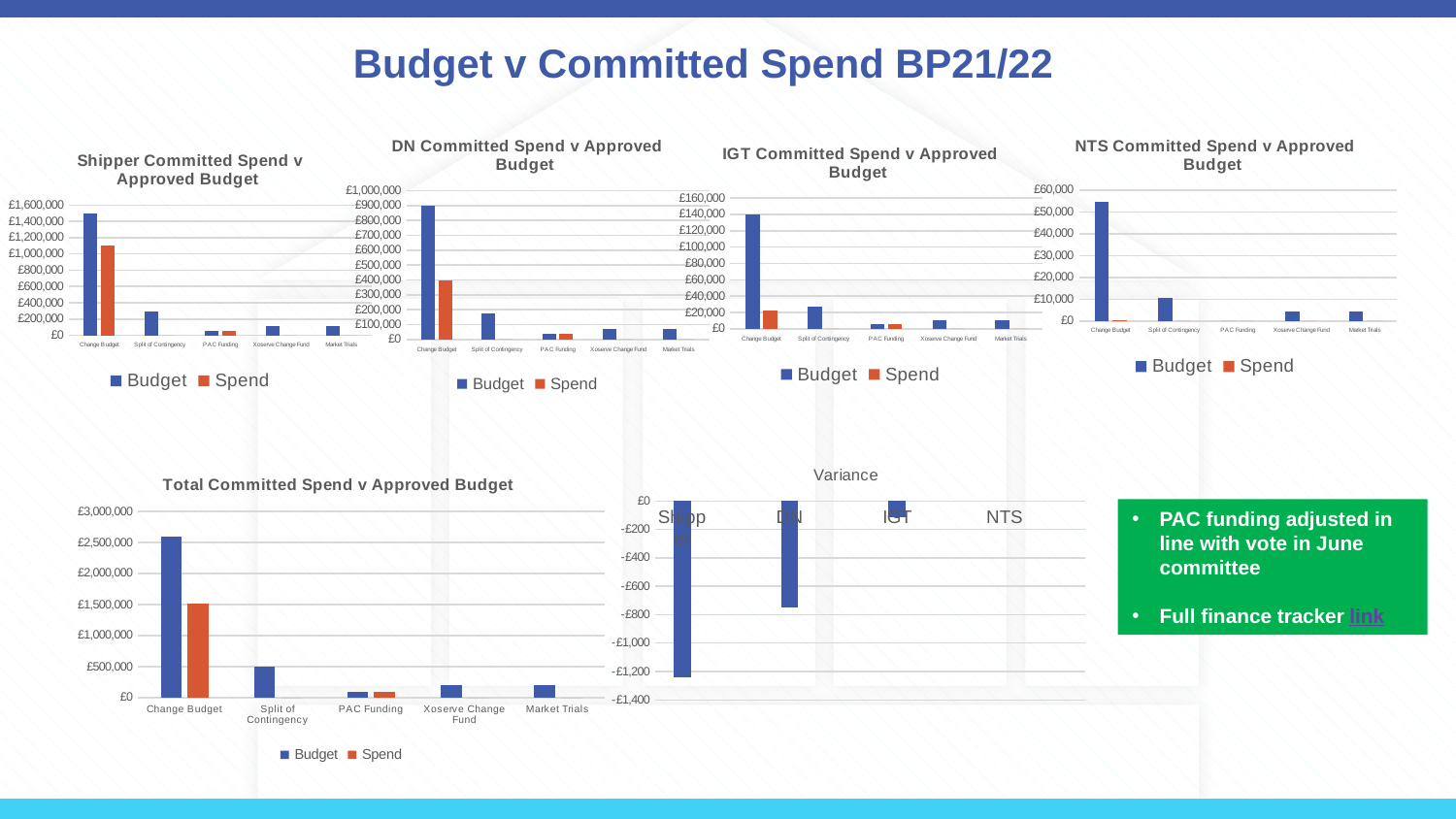

# Budget v Committed Spend BP21/22

### Chart: DN Committed Spend v Approved Budget

| Category | Budget | Spend |
|---|---|---|
| Change Budget | 900000.0 | 396822.45 |
| Split of Contingency | 173772.01112140872 | 0.0 |
| PAC Funding | 35457.0 | 35503.39148828175 |
| Xoserve Change Fund | 69508.80444856349 | 0.0 |
| Market Trials | 69508.80444856349 | 0.0 |

### Chart: NTS Committed Spend v Approved Budget

| Category | Budget | Spend |
|---|---|---|
| Change Budget | 54600.0 | 450.0 |
| Split of Contingency | 10542.168674698794 | 0.0 |
| PAC Funding | 0.0 | 0.0 |
| Xoserve Change Fund | 4216.867469879518 | 0.0 |
| Market Trials | 4216.867469879518 | 0.0 |

### Chart: IGT Committed Spend v Approved Budget

| Category | Budget | Spend |
|---|---|---|
| Change Budget | 140000.0 | 22081.800000000003 |
| Split of Contingency | 27031.201729996912 | 0.0 |
| PAC Funding | 6109.0 | 5522.462817999382 |
| Xoserve Change Fund | 10812.480691998764 | 0.0 |
| Market Trials | 10812.480691998764 | 0.0 |

### Chart: Shipper Committed Spend v Approved Budget

| Category | Budget | Spend |
|---|---|---|
| Change Budget | 1495000.0 | 1100367.75 |
| Split of Contingency | 288654.61847389553 | 0.0 |
| PAC Funding | 58434.0 | 58972.7823307791 |
| Xoserve Change Fund | 115461.8473895582 | 0.0 |
| Market Trials | 115461.8473895582 | 0.0 |

### Chart: Variance

| Category |  |
|---|---|
| Shipper | -1241.8586359999608 |
|  | None |
| DN | -748.9892639999744 |
|  | None |
| IGT | -116.22247200000129 |
|  | None |
| NTS | 0.0 |

### Chart: Total Committed Spend v Approved Budget

| Category | Budget | Spend |
|---|---|---|
| Change Budget | 2589600.0 | 1519722.0 |
| Split of Contingency | 499999.99999999994 | 0.0 |
| PAC Funding | 100000.0 | 99998.63663706023 |
| Xoserve Change Fund | 199999.99999999997 | 0.0 |
| Market Trials | 199999.99999999997 | 0.0 |
PAC funding adjusted in line with vote in June committee

Full finance tracker link